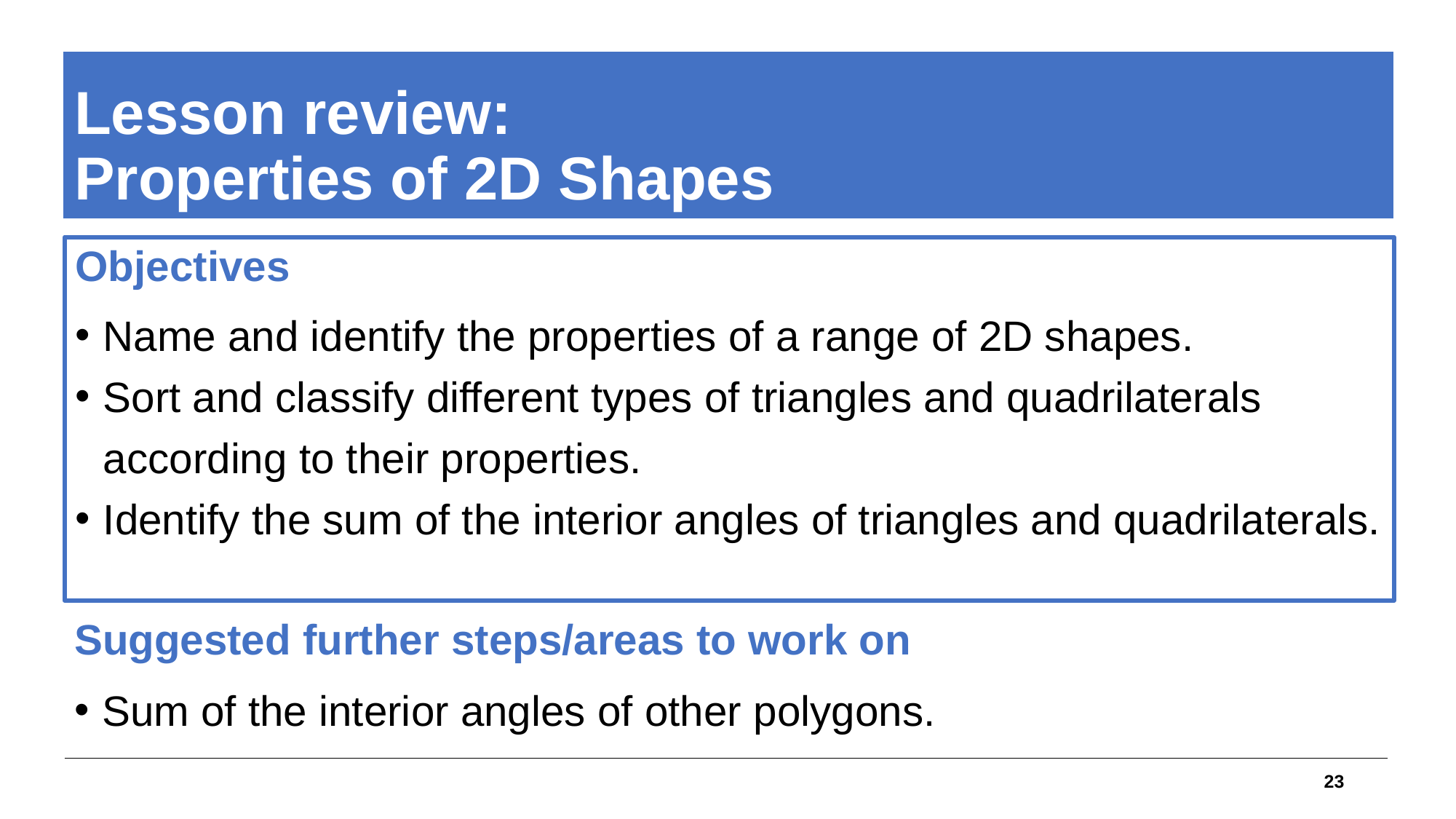

# Lesson review: Properties of 2D Shapes
Objectives
Name and identify the properties of a range of 2D shapes.
Sort and classify different types of triangles and quadrilaterals according to their properties.
Identify the sum of the interior angles of triangles and quadrilaterals.
Suggested further steps/areas to work on
Sum of the interior angles of other polygons.
23